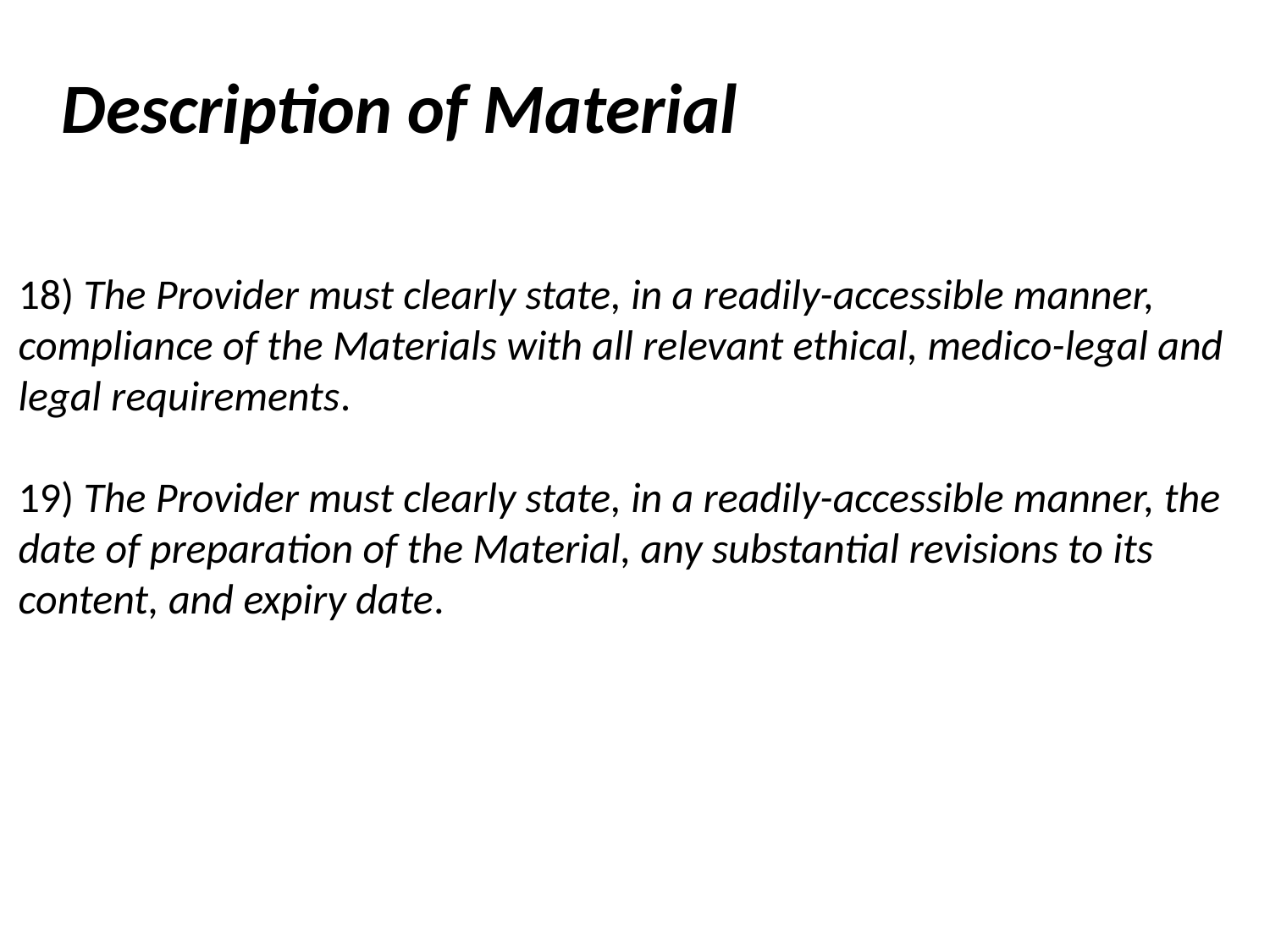

Description of Material

18) The Provider must clearly state, in a readily-accessible manner, compliance of the Materials with all relevant ethical, medico-legal and legal requirements.

19) The Provider must clearly state, in a readily-accessible manner, the date of preparation of the Material, any substantial revisions to its content, and expiry date.